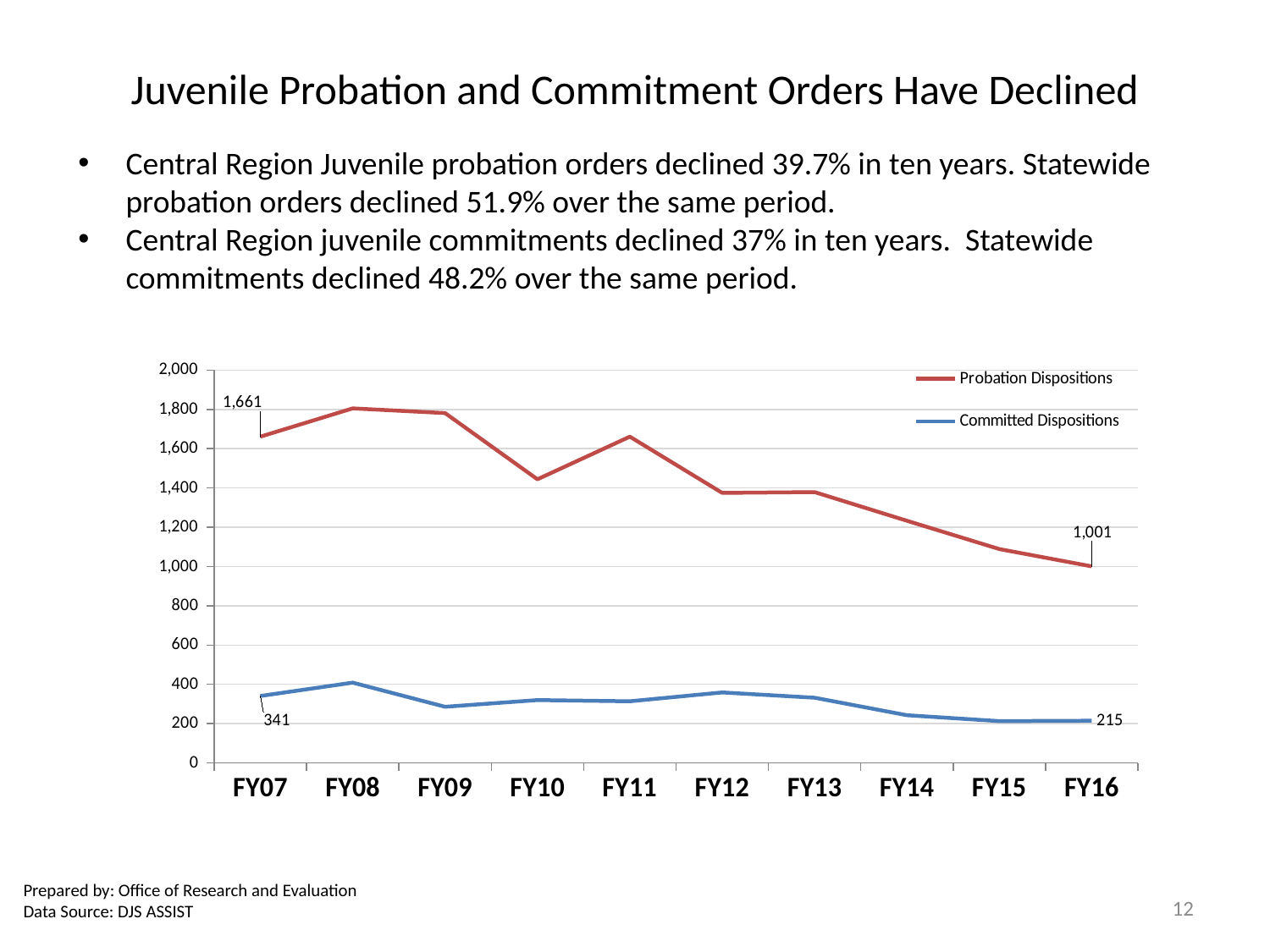

# Juvenile Probation and Commitment Orders Have Declined
Central Region Juvenile probation orders declined 39.7% in ten years. Statewide probation orders declined 51.9% over the same period.
Central Region juvenile commitments declined 37% in ten years.  Statewide commitments declined 48.2% over the same period.

### Chart

| Category | Probation Dispositions | Committed Dispositions |
|---|---|---|
| FY16 | 1001.0 | 215.0 |
| FY15 | 1089.0 | 213.0 |
| FY14 | 1233.0 | 243.0 |
| FY13 | 1379.0 | 332.0 |
| FY12 | 1375.0 | 359.0 |
| FY11 | 1661.0 | 314.0 |
| FY10 | 1444.0 | 320.0 |
| FY09 | 1781.0 | 286.0 |
| FY08 | 1805.0 | 409.0 |
| FY07 | 1661.0 | 341.0 |
Prepared by: Office of Research and Evaluation
Data Source: DJS ASSIST
12